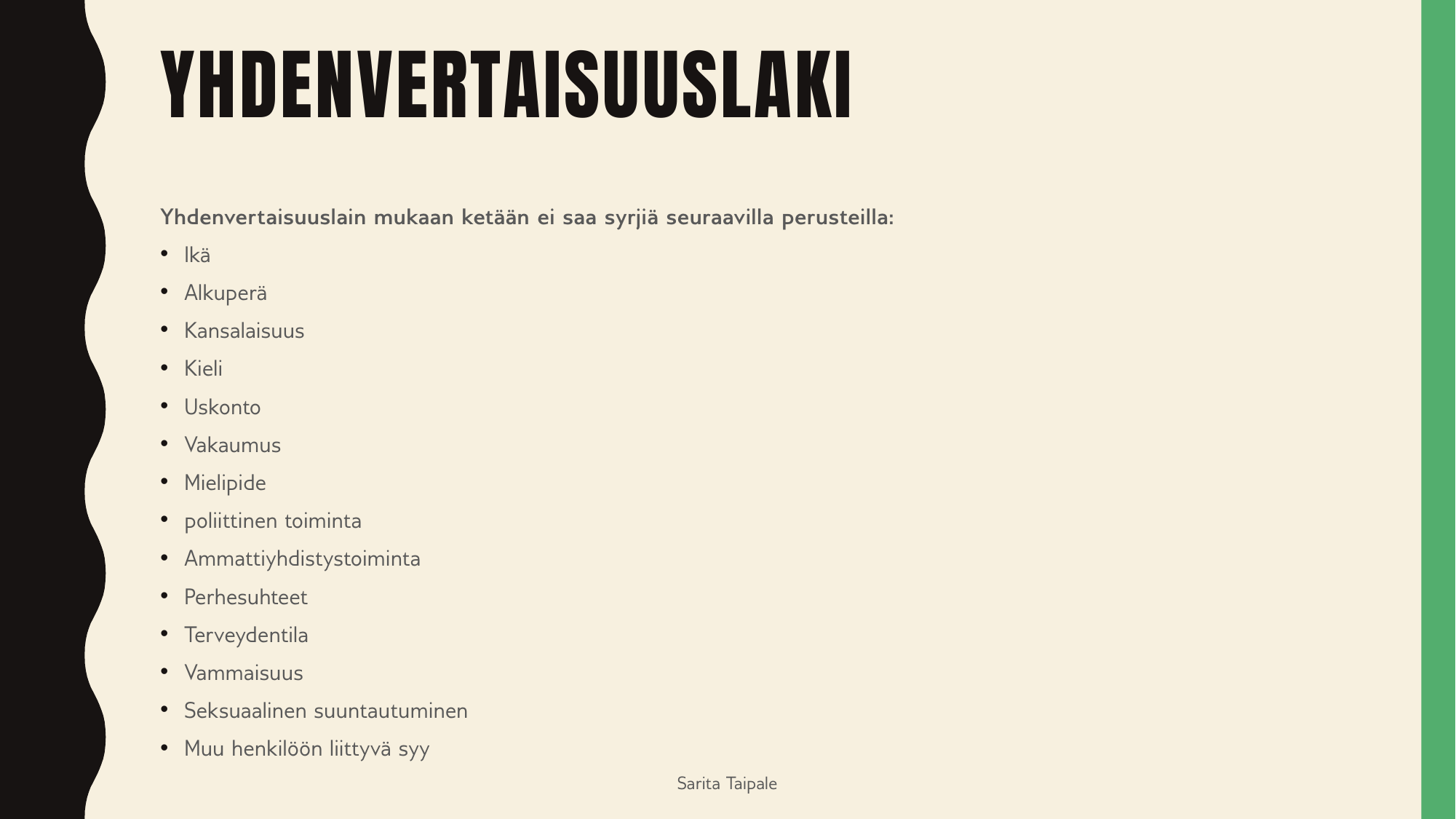

# Yhdenvertaisuuslaki
Yhdenvertaisuuslain mukaan ketään ei saa syrjiä seuraavilla perusteilla:
Ikä
Alkuperä
Kansalaisuus
Kieli
Uskonto
Vakaumus
Mielipide
poliittinen toiminta
Ammattiyhdistystoiminta
Perhesuhteet
Terveydentila
Vammaisuus
Seksuaalinen suuntautuminen
Muu henkilöön liittyvä syy

Sarita Taipale